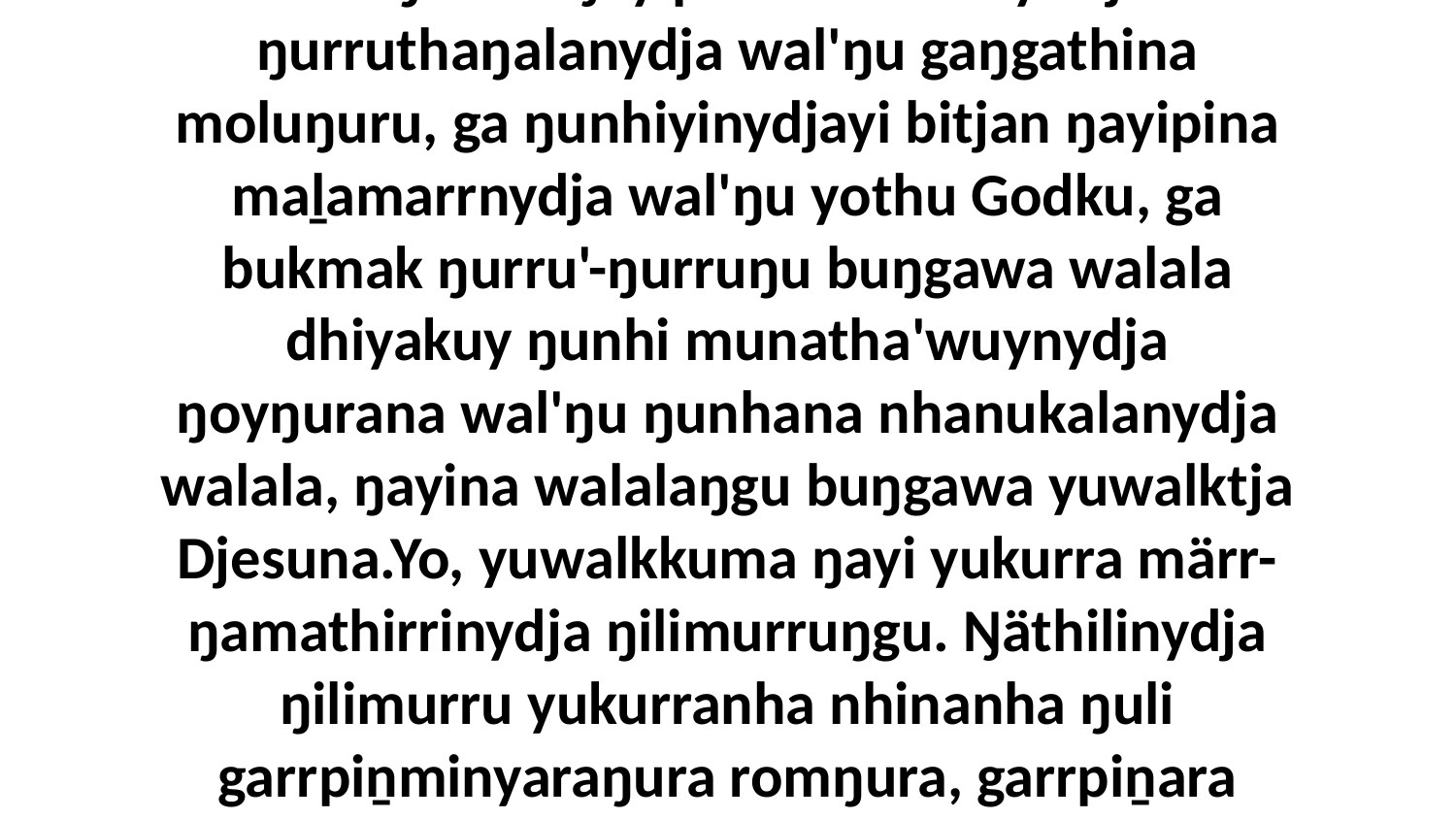

5 Ga bitjandhi Garray Djesu-Christtja yukurra märr-ŋamathirriyi nhumalaŋgu, ŋunhiyi ŋunhi ŋayipina waŋganydhuna ŋuli ḻakarama dhunupanydja wal'ŋu, liŋgu ŋayipina maŋutji-marŋgi romgunydja ŋurukuyi Godkalaŋuwu. Ŋayipina dhuwalayi Djesuna ŋurruthaŋalanydja wal'ŋu gaŋgathina moluŋuru, ga ŋunhiyinydjayi bitjan ŋayipina maḻamarrnydja wal'ŋu yothu Godku, ga bukmak ŋurru'-ŋurruŋu buŋgawa walala dhiyakuy ŋunhi munatha'wuynydja ŋoyŋurana wal'ŋu ŋunhana nhanukalanydja walala, ŋayina walalaŋgu buŋgawa yuwalktja Djesuna.Yo, yuwalkkuma ŋayi yukurra märr-ŋamathirrinydja ŋilimurruŋgu. Ŋäthilinydja ŋilimurru yukurranha nhinanha ŋuli garrpiṉminyaraŋura romŋura, garrpiṉara ŋilimurru yätjkuŋu, bala ŋayina rakunydhina ŋilimurruŋgala dharapulŋuranydja, ga ŋuriŋi nhanukala maŋgu'-waṉḏinyarayu ŋayi ŋilimurrunhanydja bitjarrana dhayaḻakuŋalana dhawaṯmaraŋalana yätjŋuru.